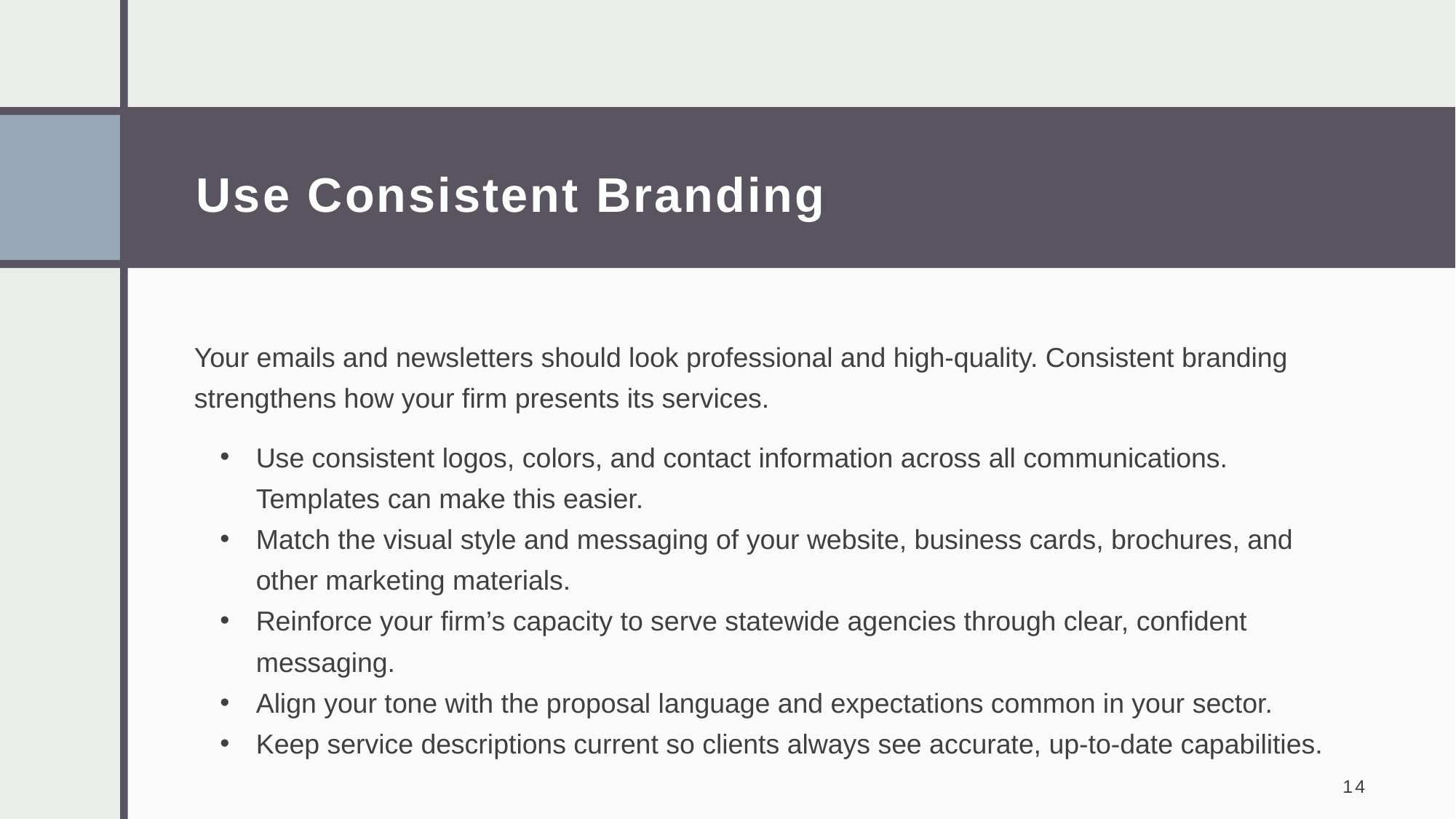

# Use Consistent Branding
Your emails and newsletters should look professional and high-quality. Consistent branding strengthens how your firm presents its services.
Use consistent logos, colors, and contact information across all communications. Templates can make this easier.
Match the visual style and messaging of your website, business cards, brochures, and other marketing materials.
Reinforce your firm’s capacity to serve statewide agencies through clear, confident messaging.
Align your tone with the proposal language and expectations common in your sector.
Keep service descriptions current so clients always see accurate, up-to-date capabilities.
14